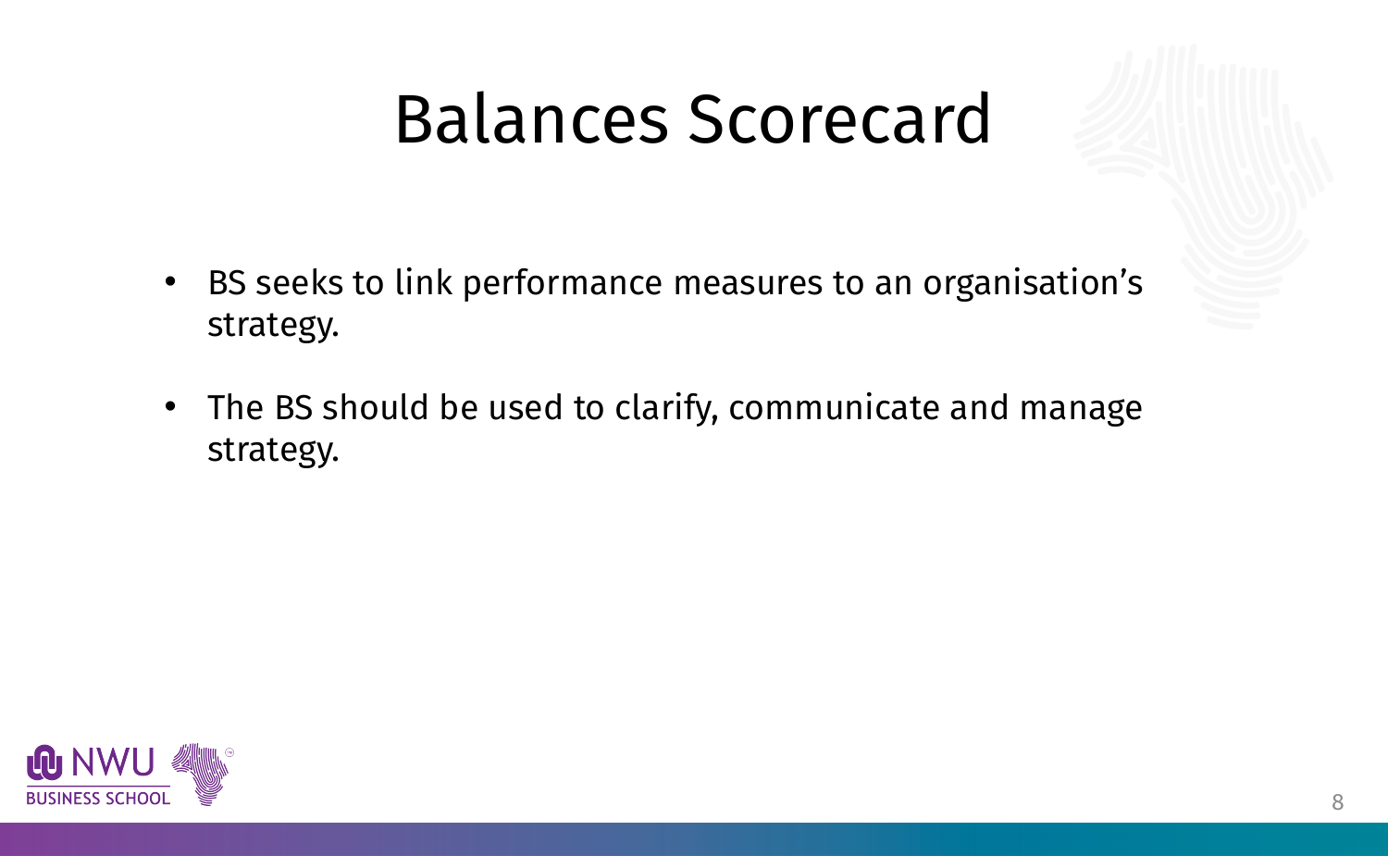

# Balances Scorecard
BS seeks to link performance measures to an organisation’s strategy.

The BS should be used to clarify, communicate and manage strategy.

8